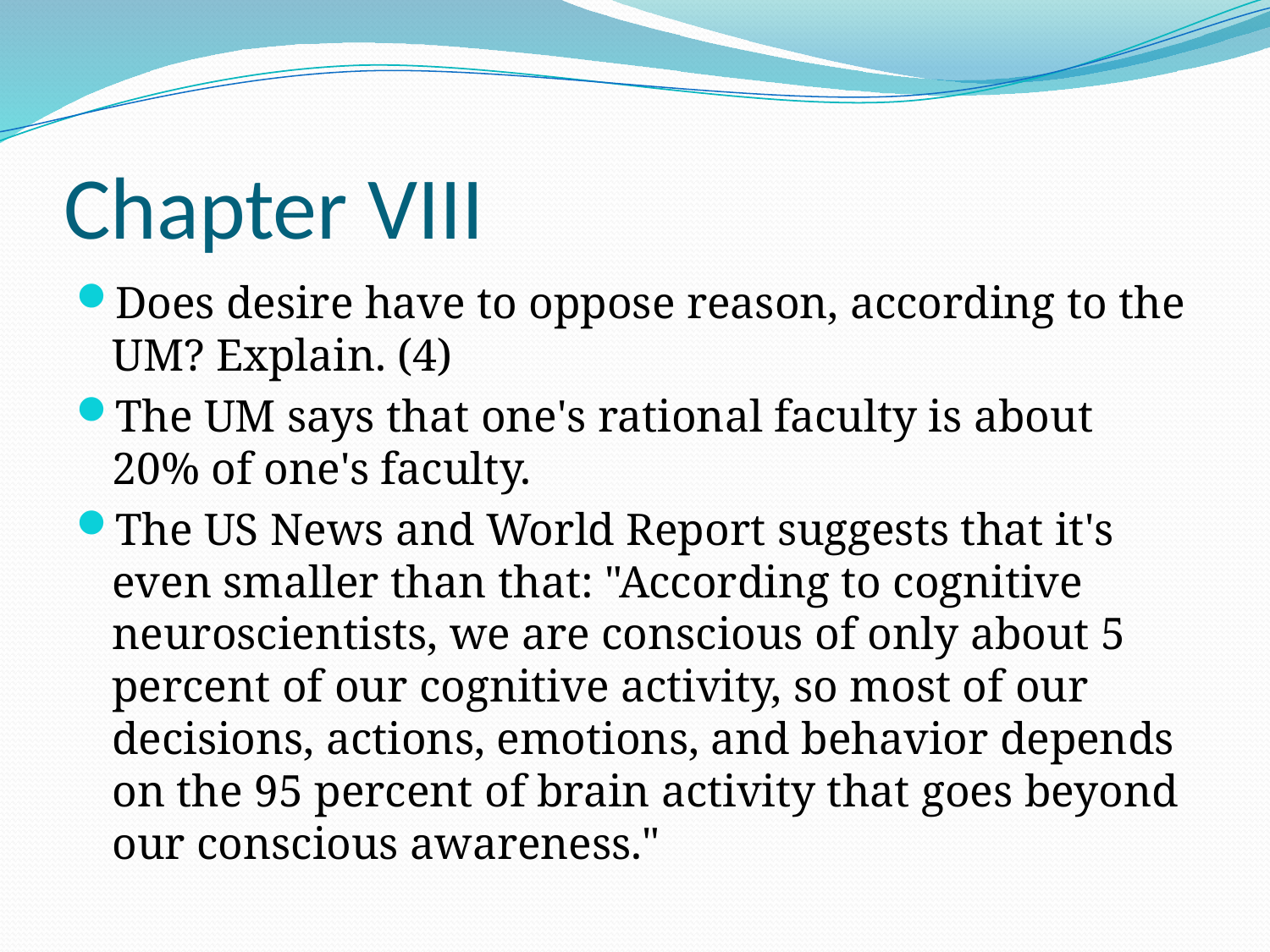

# Chapter VIII
Does desire have to oppose reason, according to the UM? Explain. (4)
The UM says that one's rational faculty is about 20% of one's faculty.
The US News and World Report suggests that it's even smaller than that: "According to cognitive neuroscientists, we are conscious of only about 5 percent of our cognitive activity, so most of our decisions, actions, emotions, and behavior depends on the 95 percent of brain activity that goes beyond our conscious awareness."